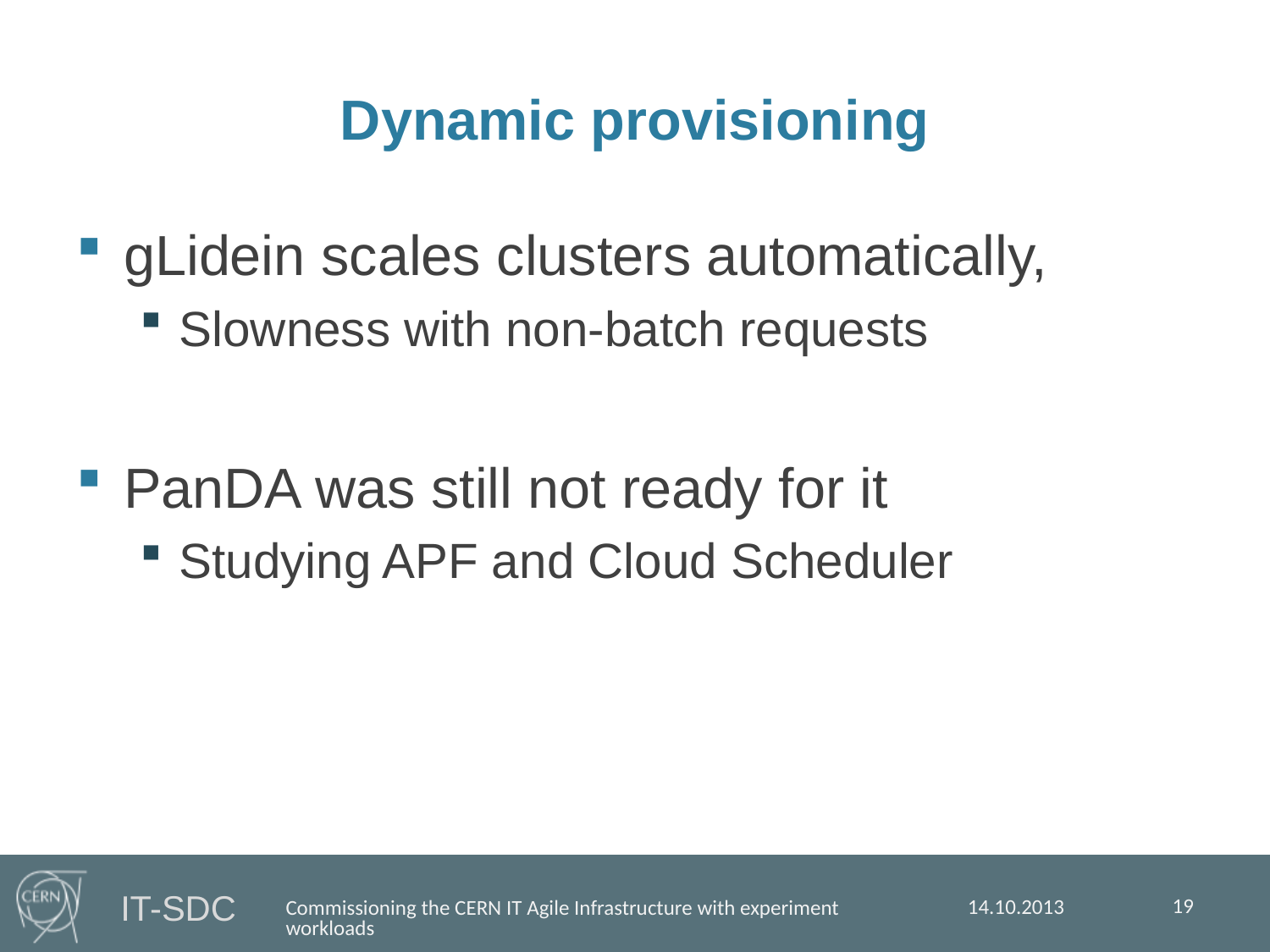

# Dynamic provisioning
gLidein scales clusters automatically,
Slowness with non-batch requests

PanDA was still not ready for it
Studying APF and Cloud Scheduler

19
14.10.2013
Commissioning the CERN IT Agile Infrastructure with experiment workloads